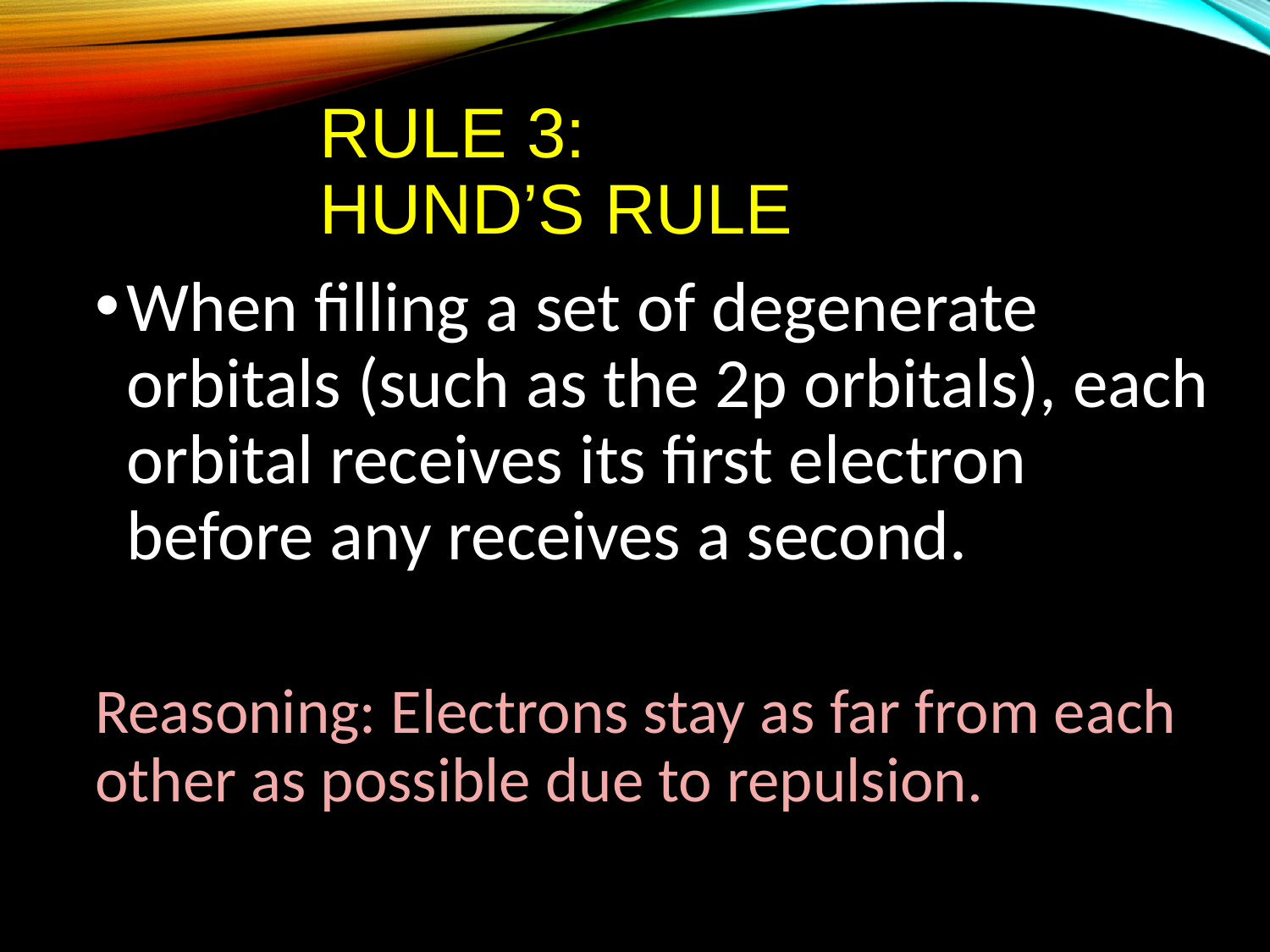

# Rule 3: Hund’s Rule
When filling a set of degenerate orbitals (such as the 2p orbitals), each orbital receives its first electron before any receives a second.

Reasoning: Electrons stay as far from each other as possible due to repulsion.